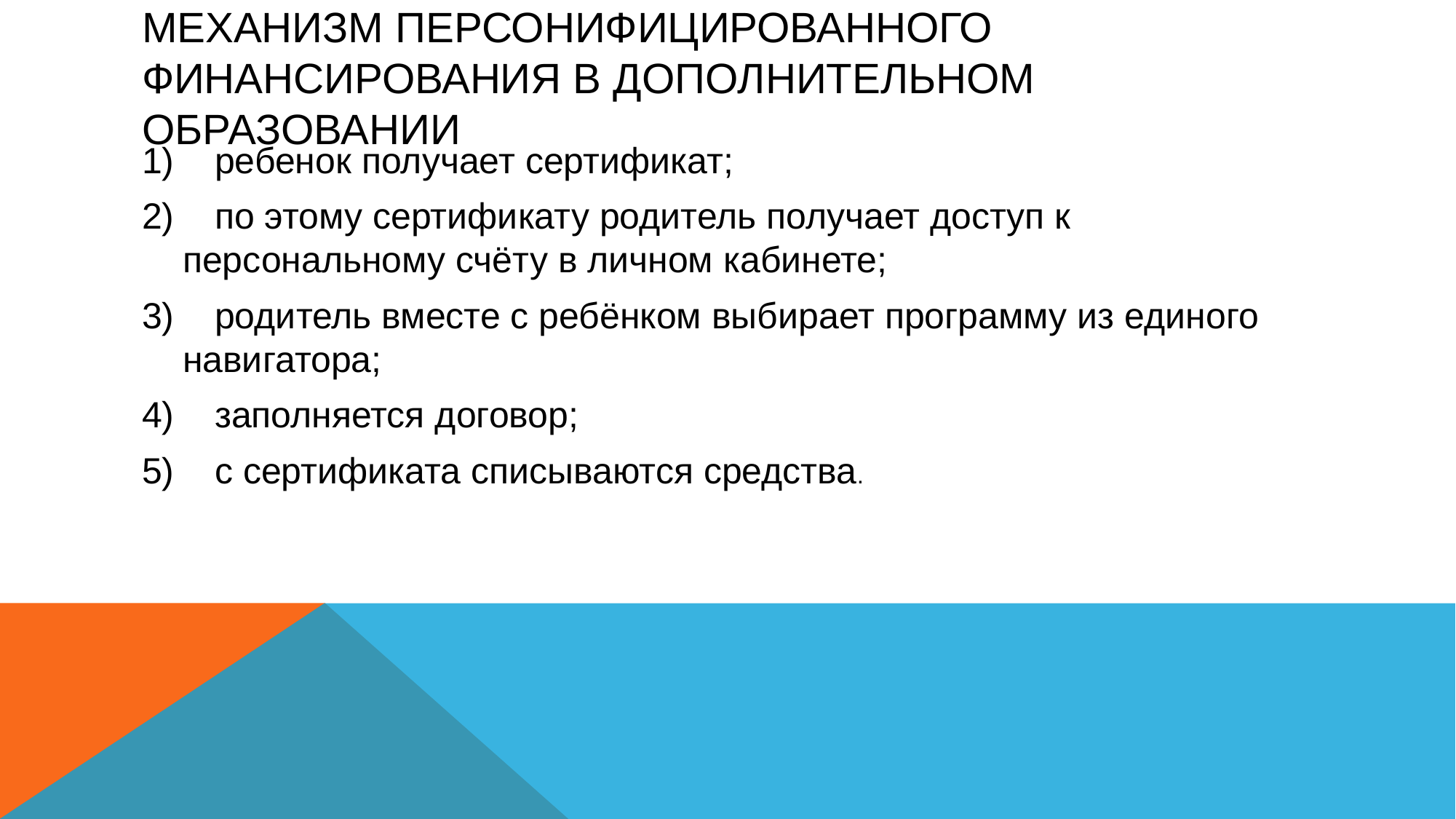

# Механизм персонифицированного финансирования в дополнительном образовании
1)    ребенок получает сертификат;
2)    по этому сертификату родитель получает доступ к персональному счёту в личном кабинете;
3)    родитель вместе с ребёнком выбирает программу из единого навигатора;
4)    заполняется договор;
5)    с сертификата списываются средства.